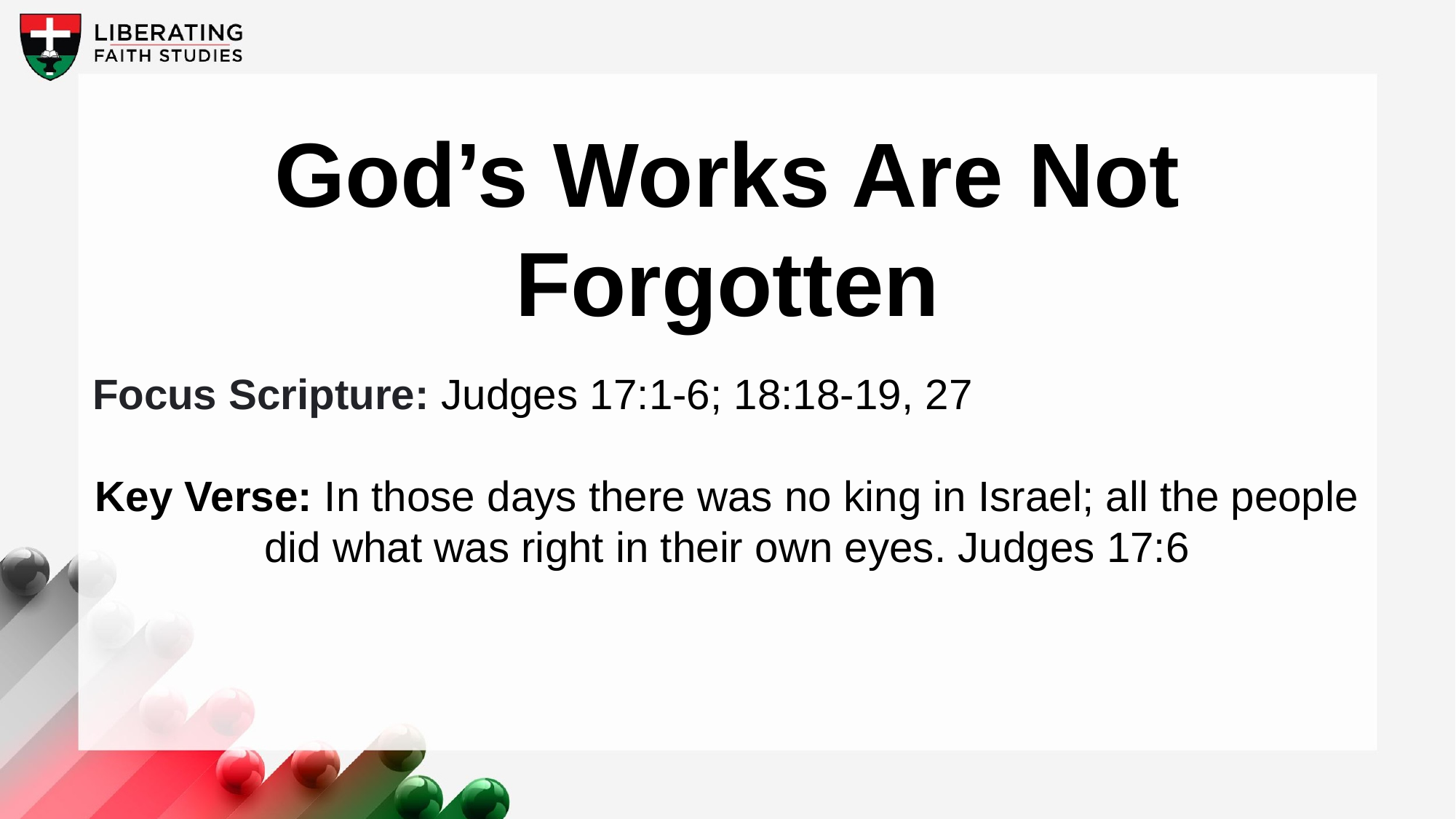

God’s Works Are Not Forgotten

Focus Scripture: Judges 17:1-6; 18:18-19, 27
Key Verse: In those days there was no king in Israel; all the people did what was right in their own eyes. Judges 17:6